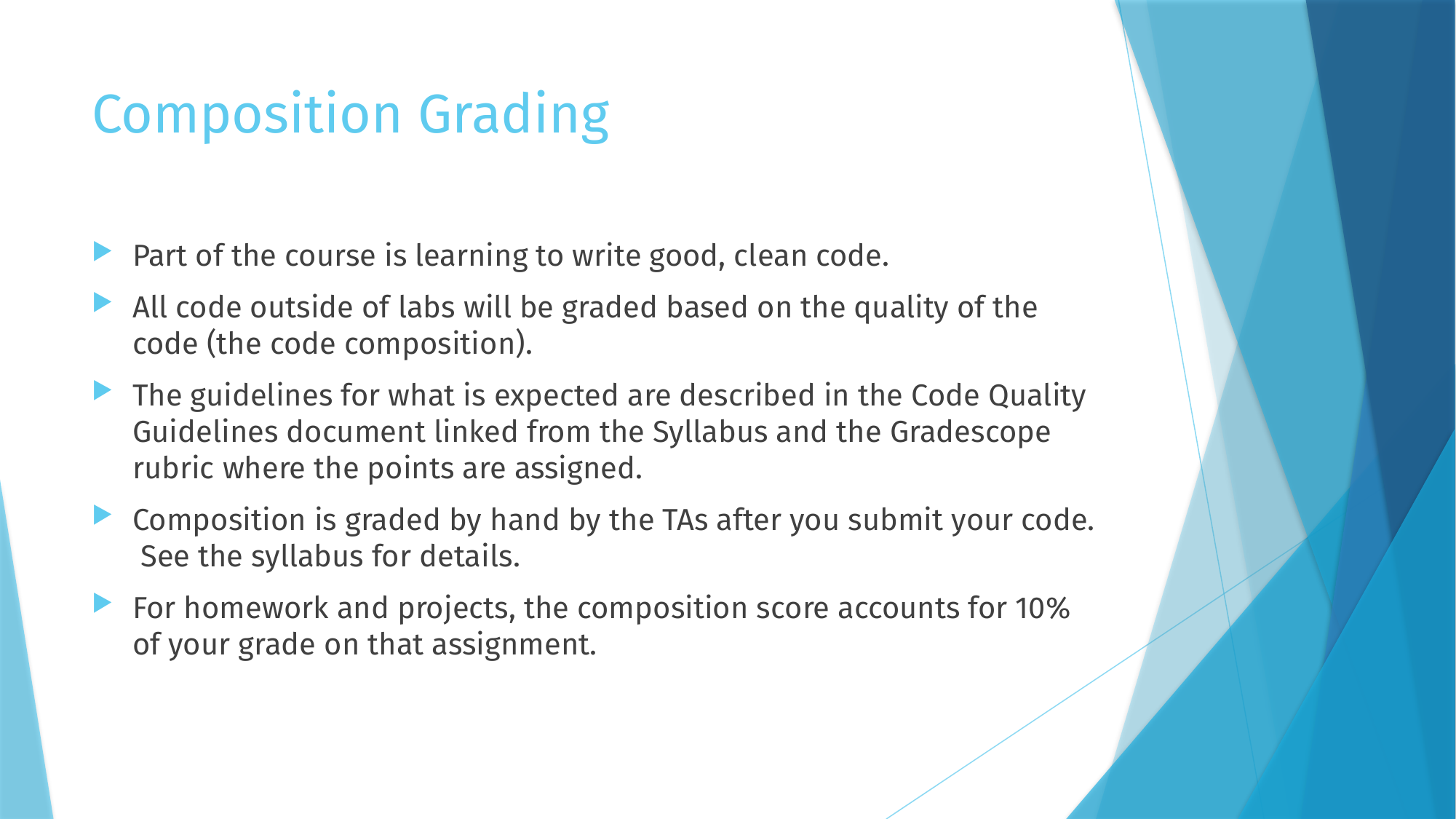

# Composition Grading
Part of the course is learning to write good, clean code.
All code outside of labs will be graded based on the quality of the code (the code composition).
The guidelines for what is expected are described in the Code Quality Guidelines document linked from the Syllabus and the Gradescope rubric where the points are assigned.
Composition is graded by hand by the TAs after you submit your code.  See the syllabus for details.
For homework and projects, the composition score accounts for 10% of your grade on that assignment.